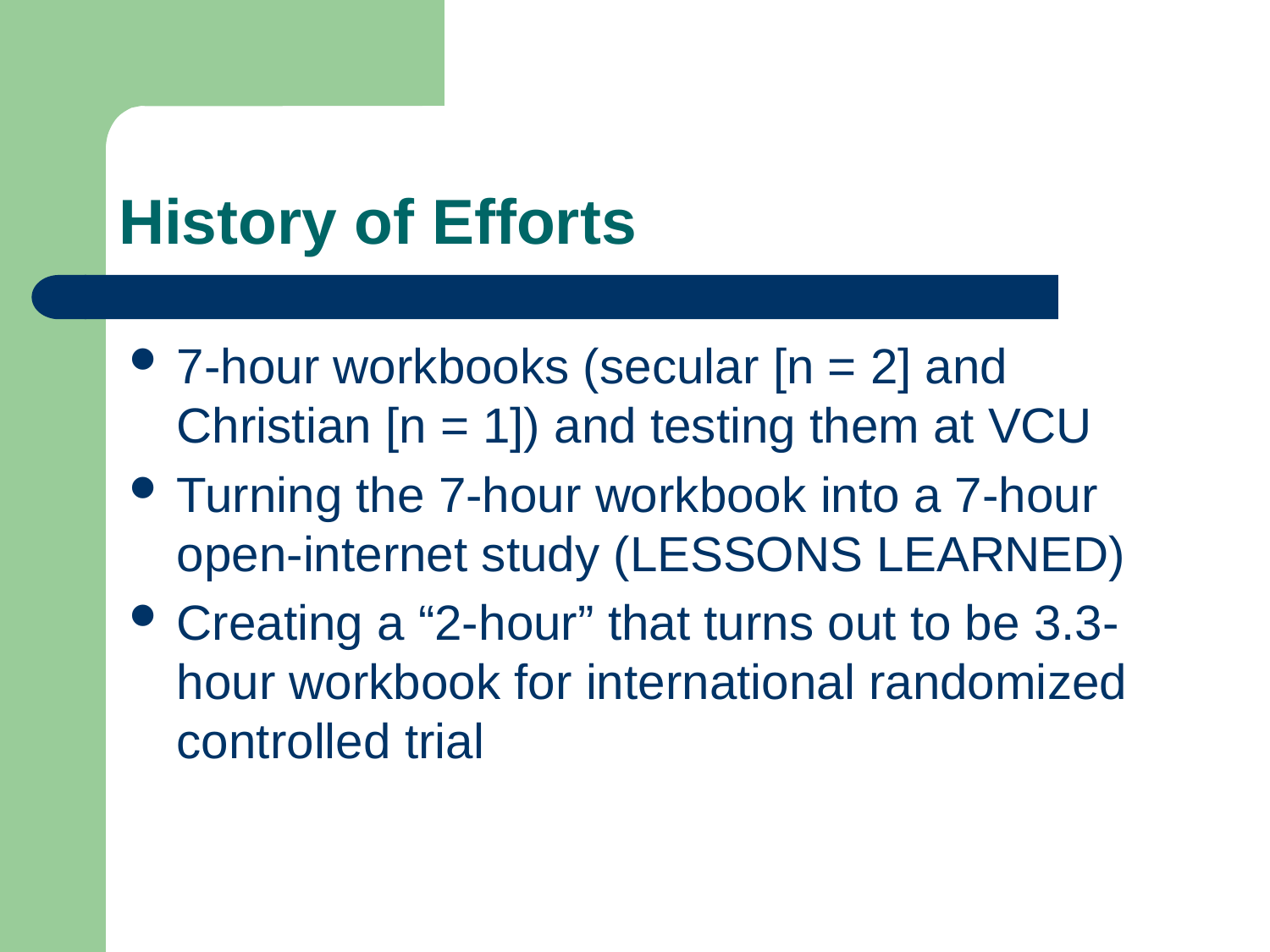

# History of Efforts
7-hour workbooks (secular [n = 2] and Christian [n = 1]) and testing them at VCU
Turning the 7-hour workbook into a 7-hour open-internet study (LESSONS LEARNED)
Creating a “2-hour” that turns out to be 3.3-hour workbook for international randomized controlled trial